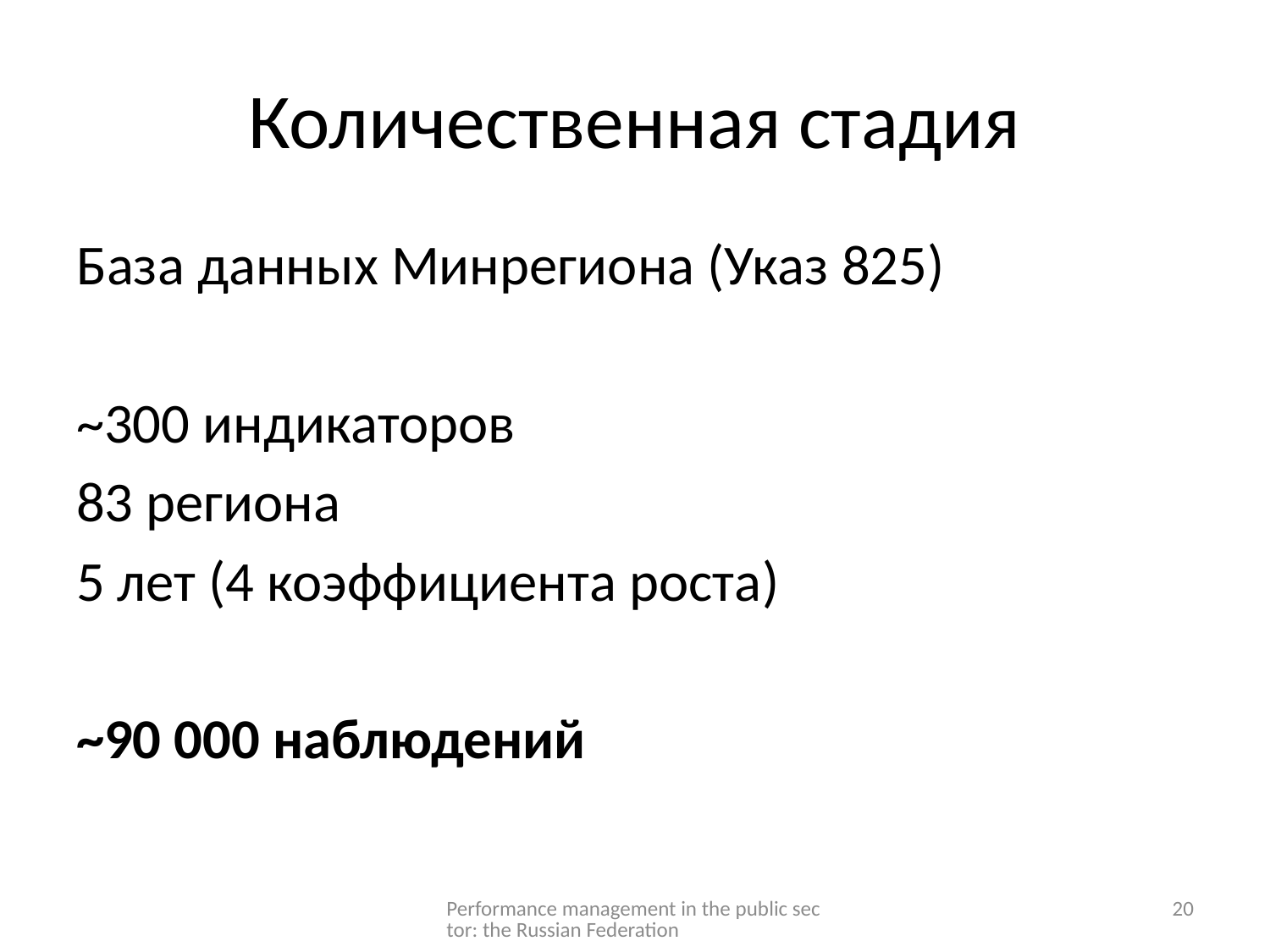

# Количественная стадия
База данных Минрегиона (Указ 825)

~300 индикаторов
83 региона
5 лет (4 коэффициента роста)

~90 000 наблюдений
Performance management in the public sector: the Russian Federation
20